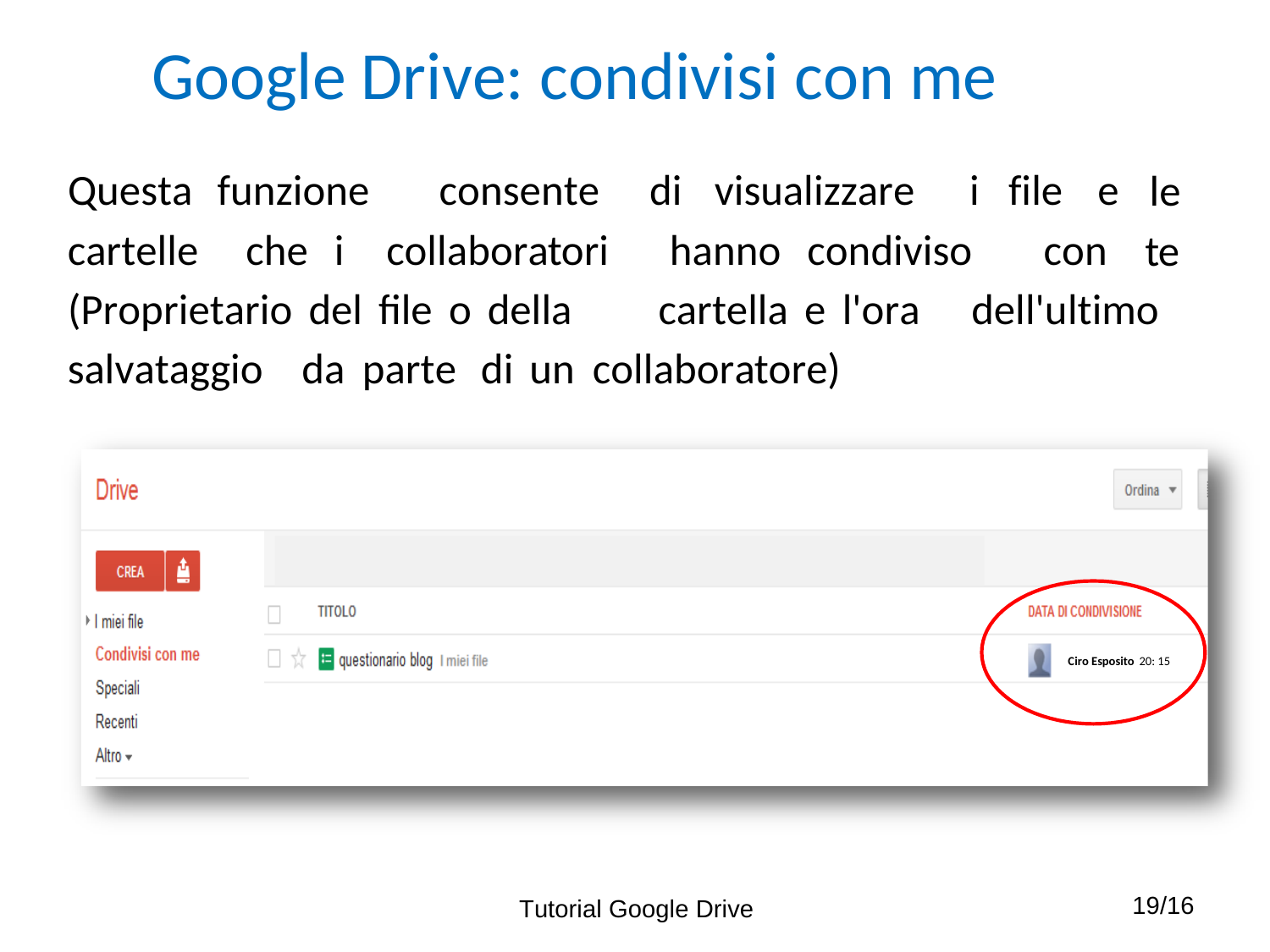

Google Drive: condivisi con me
Questa  funzione
consente
di
visualizzare
i
file
e
le
te
cartelle
che  i
collaboratori
hanno  condiviso
con
(Proprietario del file o della
cartella e l'ora
dell'ultimo
salvataggio
da
parte
di
un
collaboratore)

Ciro Esposito 20: 15
19/16
Tutorial Google Drive